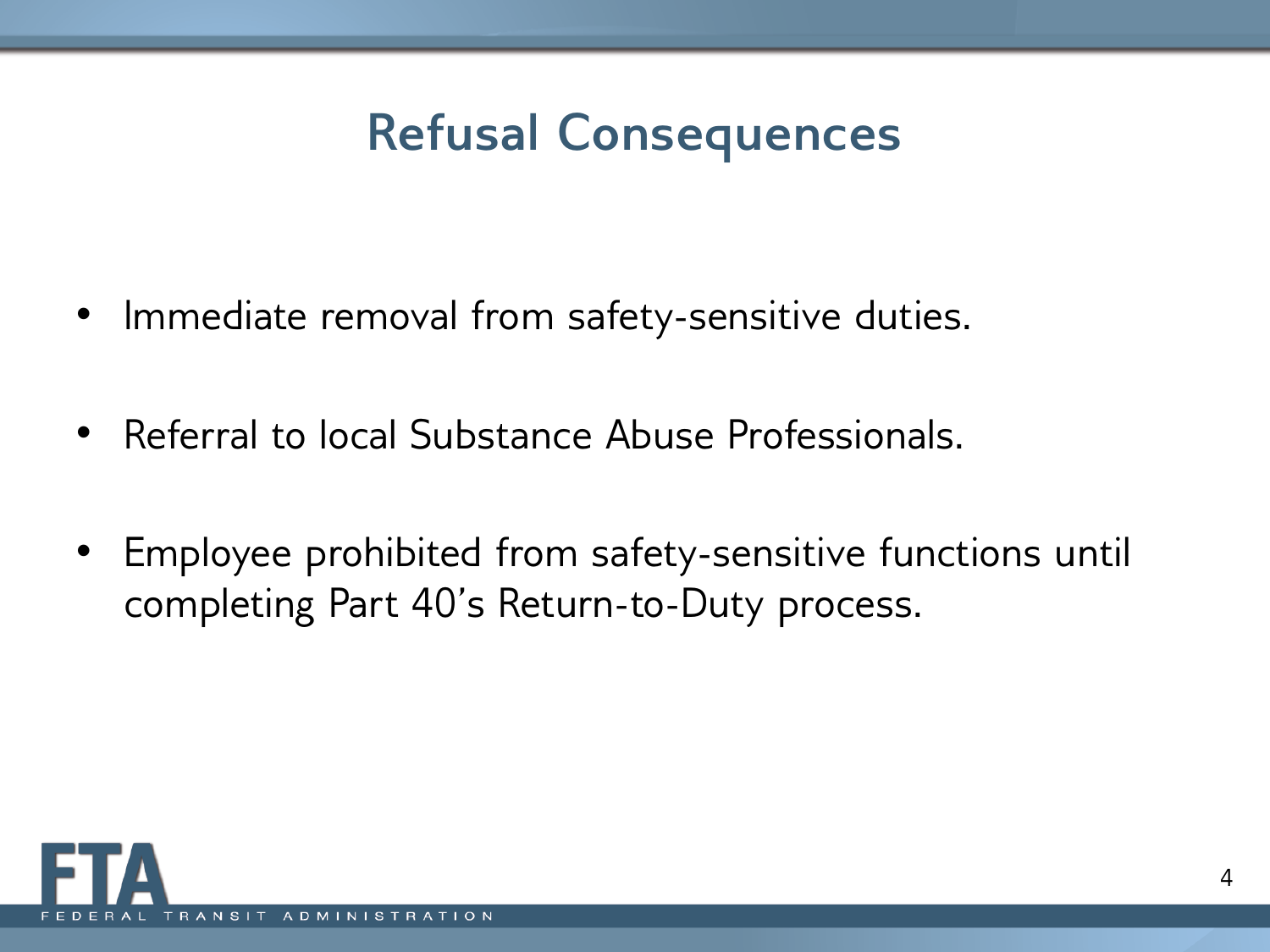

# Refusal Consequences

Immediate removal from safety-sensitive duties.

Referral to local Substance Abuse Professionals.

Employee prohibited from safety-sensitive functions until completing Part 40’s Return-to-Duty process.